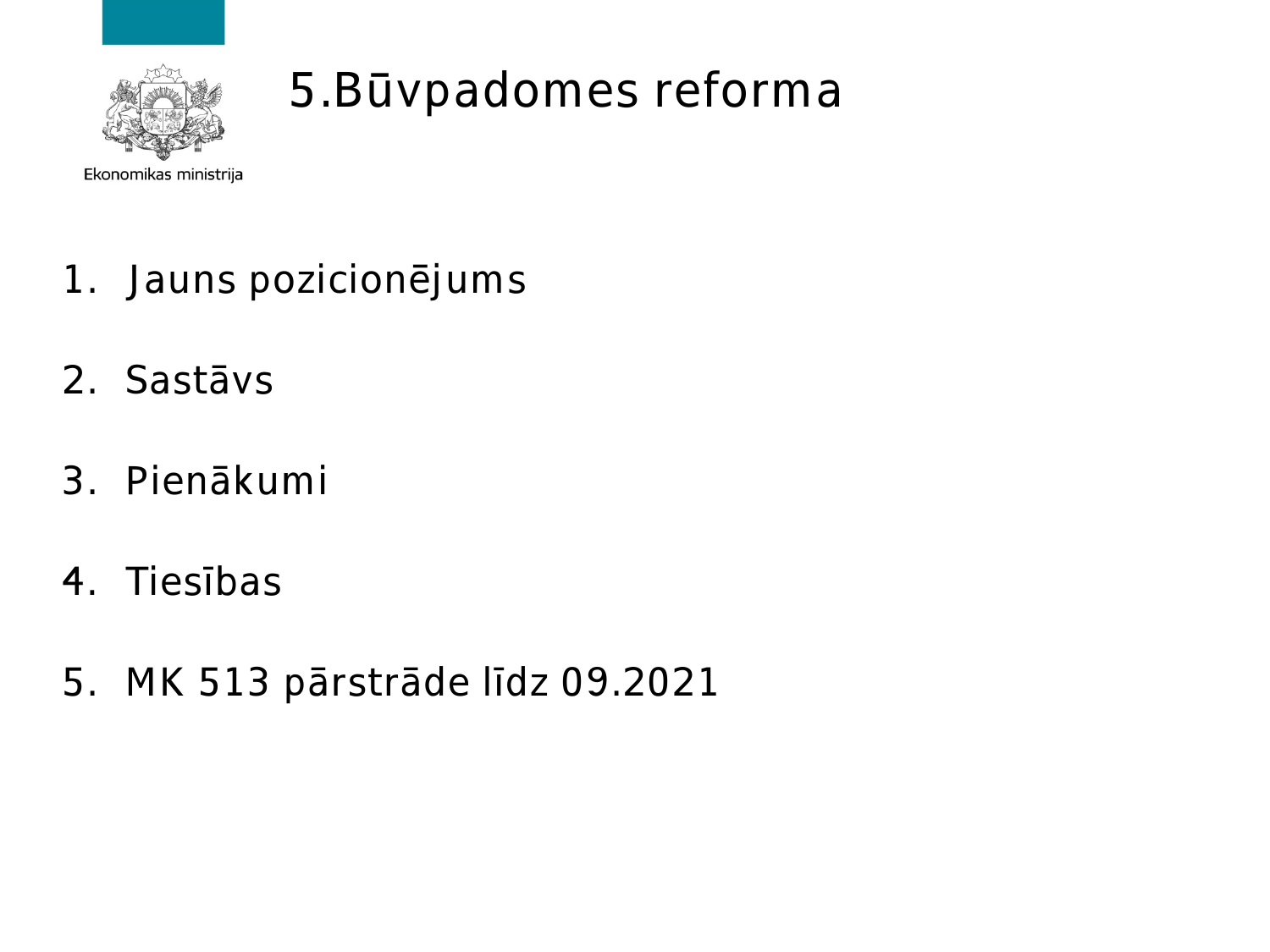

# 5.Būvpadomes reforma

Jauns pozicionējums
Sastāvs
Pienākumi
Tiesības
MK 513 pārstrāde līdz 09.2021